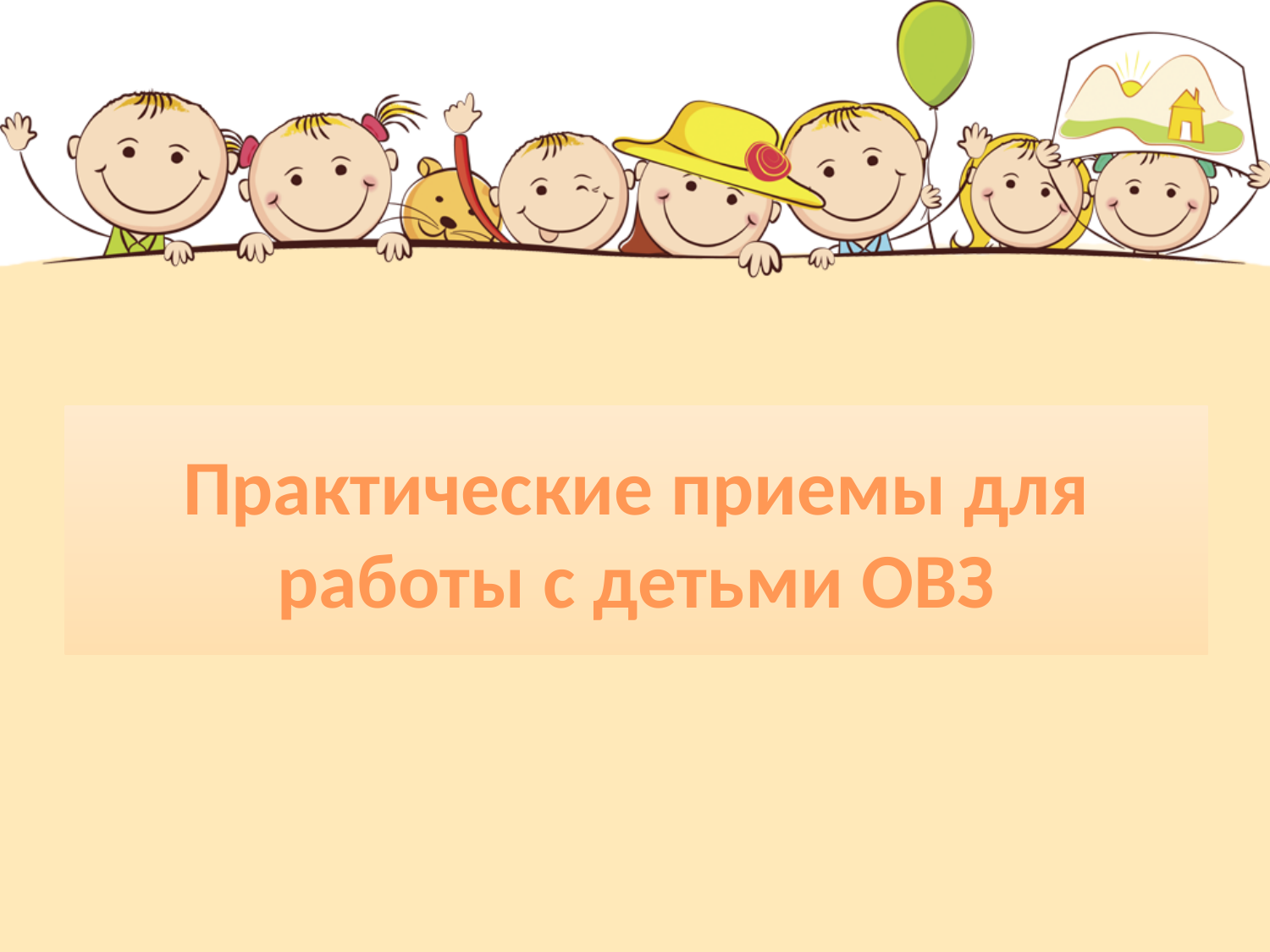

# Практические приемы для работы с детьми ОВЗ